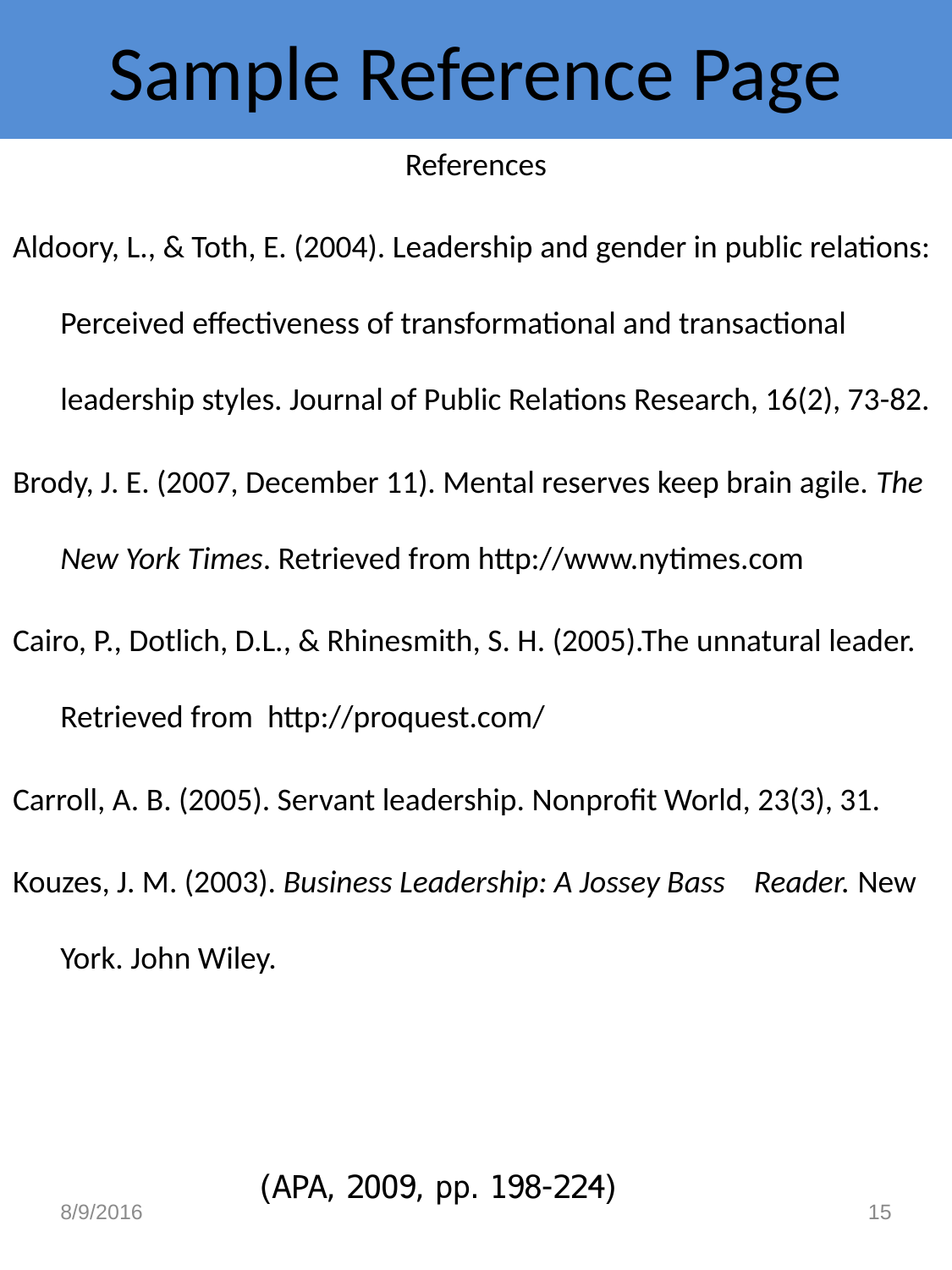

# Sample Reference Page
References
Aldoory, L., & Toth, E. (2004). Leadership and gender in public relations: Perceived effectiveness of transformational and transactional leadership styles. Journal of Public Relations Research, 16(2), 73-82.
Brody, J. E. (2007, December 11). Mental reserves keep brain agile. The New York Times. Retrieved from http://www.nytimes.com
Cairo, P., Dotlich, D.L., & Rhinesmith, S. H. (2005).The unnatural leader. Retrieved from  http://proquest.com/
Carroll, A. B. (2005). Servant leadership. Nonprofit World, 23(3), 31.
Kouzes, J. M. (2003). Business Leadership: A Jossey Bass    Reader. New York. John Wiley.

(APA, 2009, pp. 198-224)

8/9/2016
15